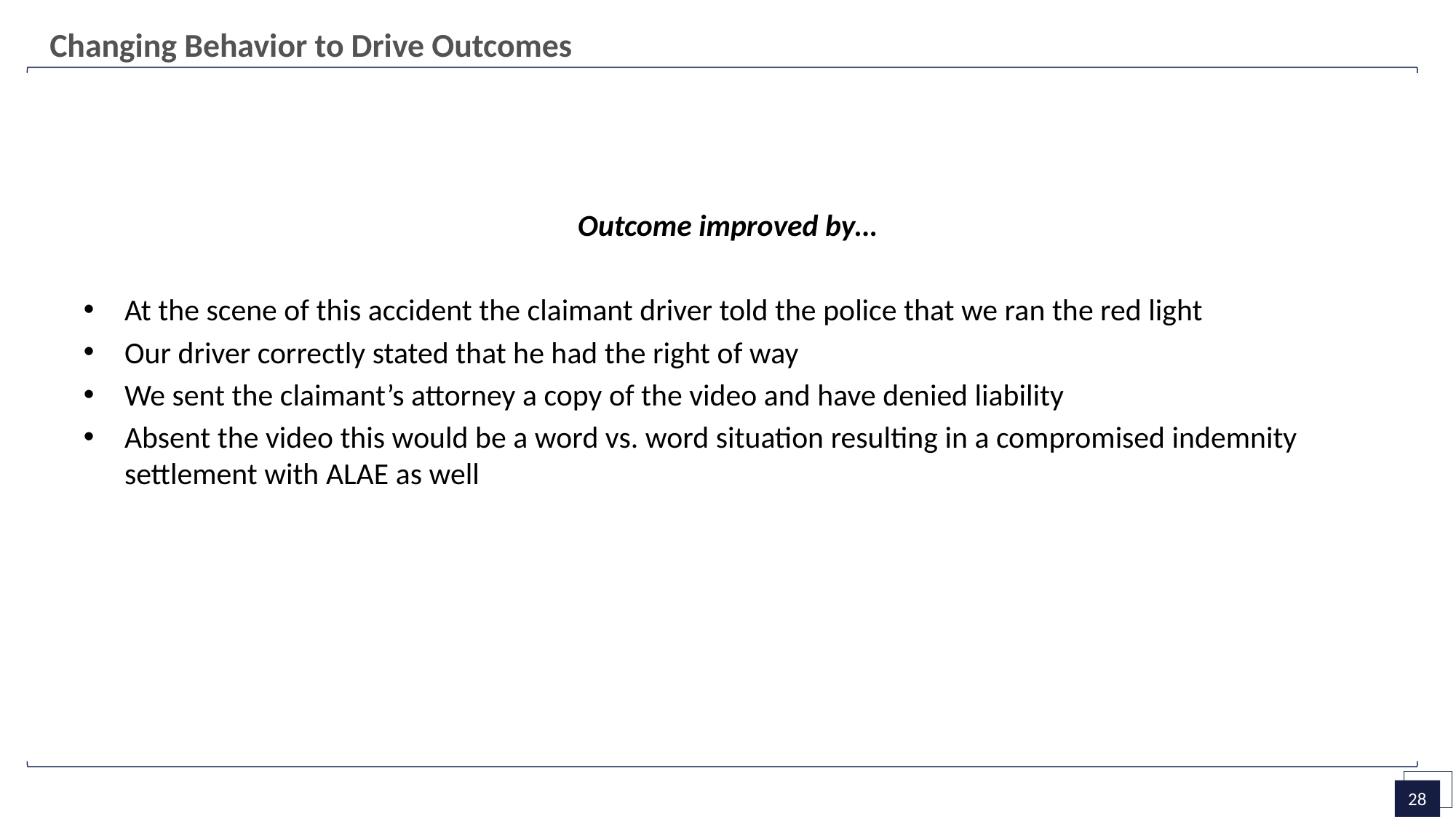

Changing Behavior to Drive Outcomes
Outcome improved by…

At the scene of this accident the claimant driver told the police that we ran the red light
Our driver correctly stated that he had the right of way
We sent the claimant’s attorney a copy of the video and have denied liability
Absent the video this would be a word vs. word situation resulting in a compromised indemnity settlement with ALAE as well